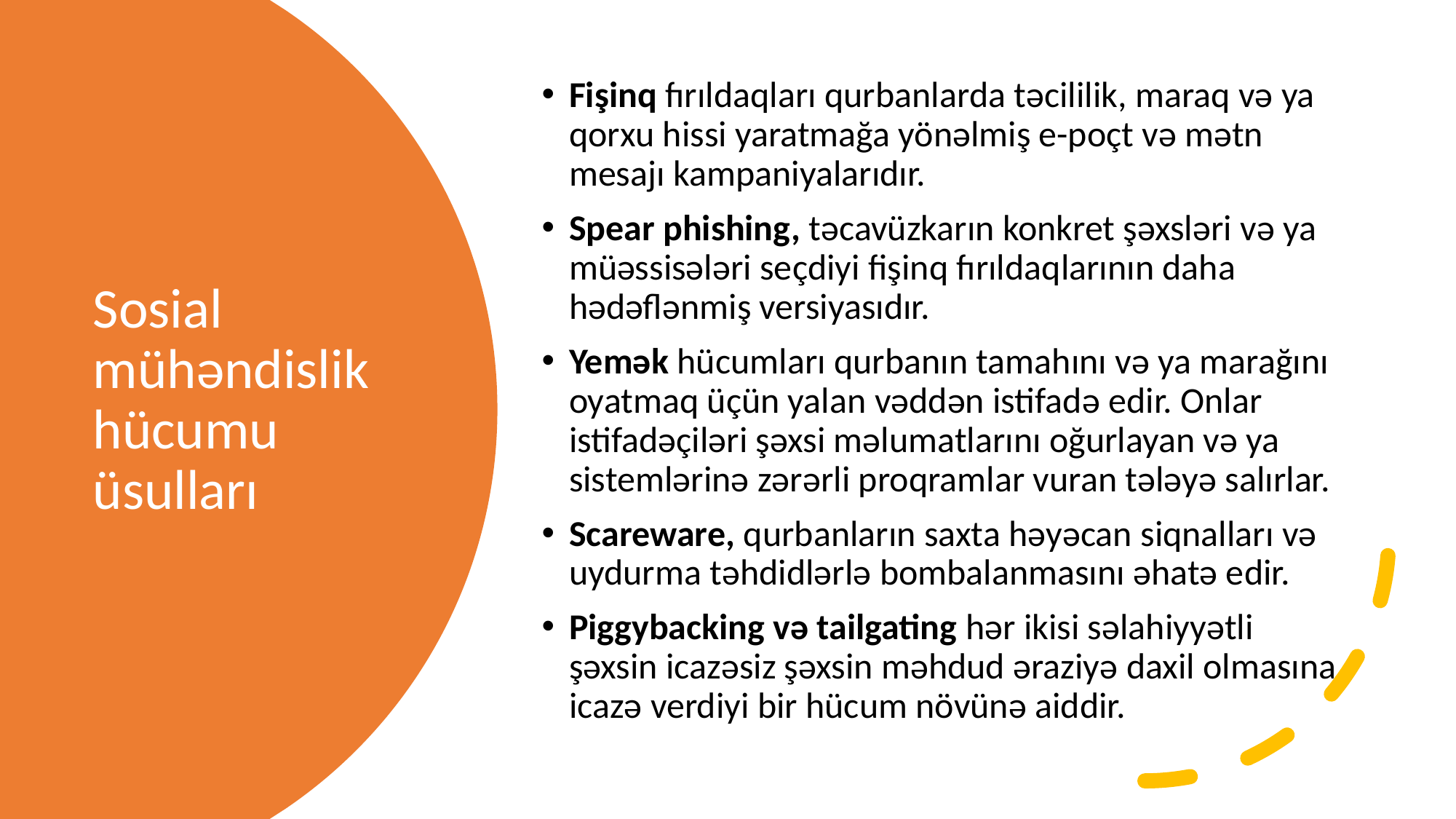

Fişinq fırıldaqları qurbanlarda təcililik, maraq və ya qorxu hissi yaratmağa yönəlmiş e-poçt və mətn mesajı kampaniyalarıdır.
Spear phishing, təcavüzkarın konkret şəxsləri və ya müəssisələri seçdiyi fişinq fırıldaqlarının daha hədəflənmiş versiyasıdır.
Yemək hücumları qurbanın tamahını və ya marağını oyatmaq üçün yalan vəddən istifadə edir. Onlar istifadəçiləri şəxsi məlumatlarını oğurlayan və ya sistemlərinə zərərli proqramlar vuran tələyə salırlar.
Scareware, qurbanların saxta həyəcan siqnalları və uydurma təhdidlərlə bombalanmasını əhatə edir.
Piggybacking və tailgating hər ikisi səlahiyyətli şəxsin icazəsiz şəxsin məhdud əraziyə daxil olmasına icazə verdiyi bir hücum növünə aiddir.

# Sosial mühəndislik hücumu üsulları